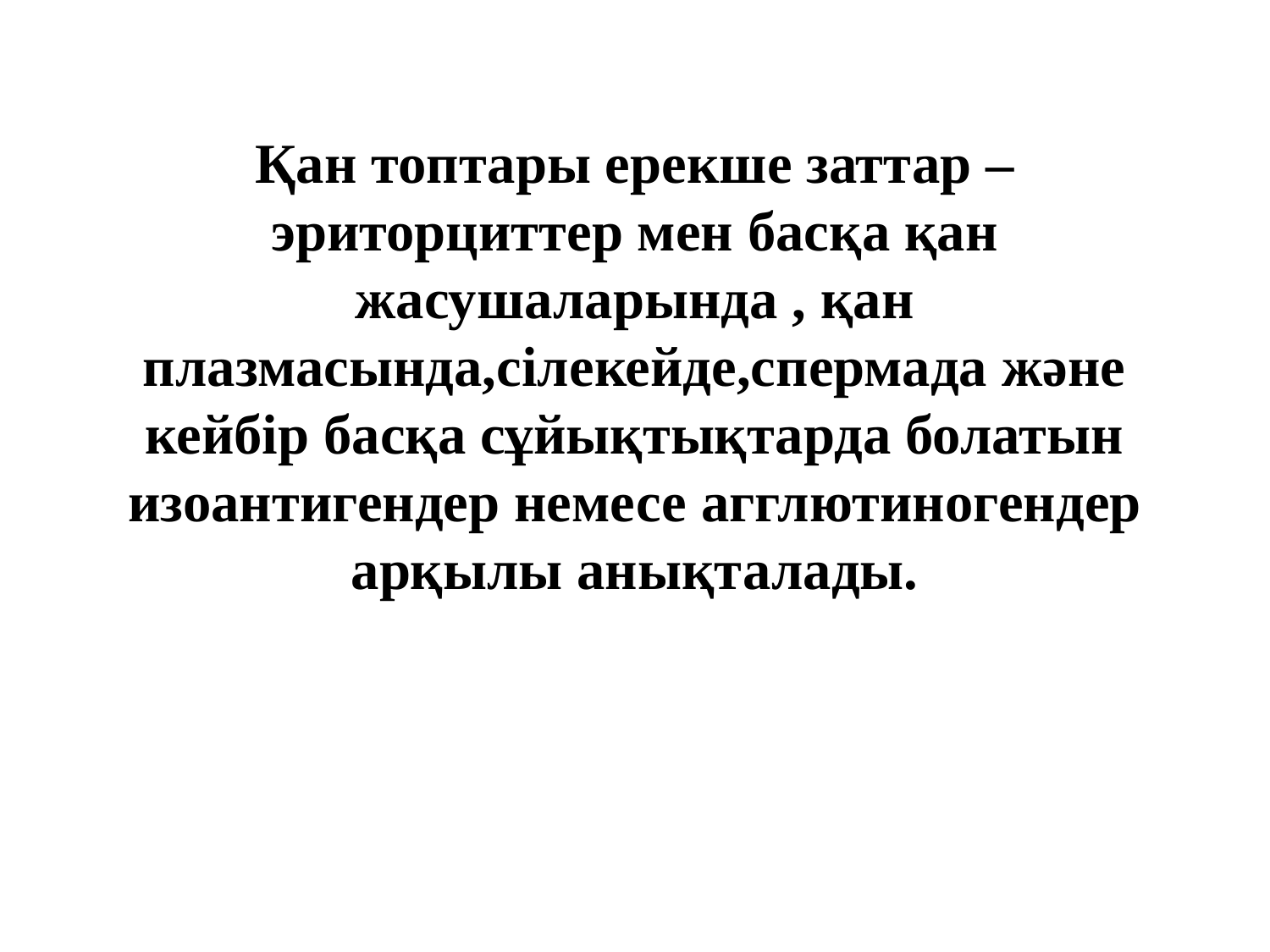

# Қан топтары ерекше заттар – эриторциттер мен басқа қан жасушаларында , қан плазмасында,сілекейде,спермада және кейбір басқа сұйықтықтарда болатын изоантигендер немесе агглютиногендер арқылы анықталады.